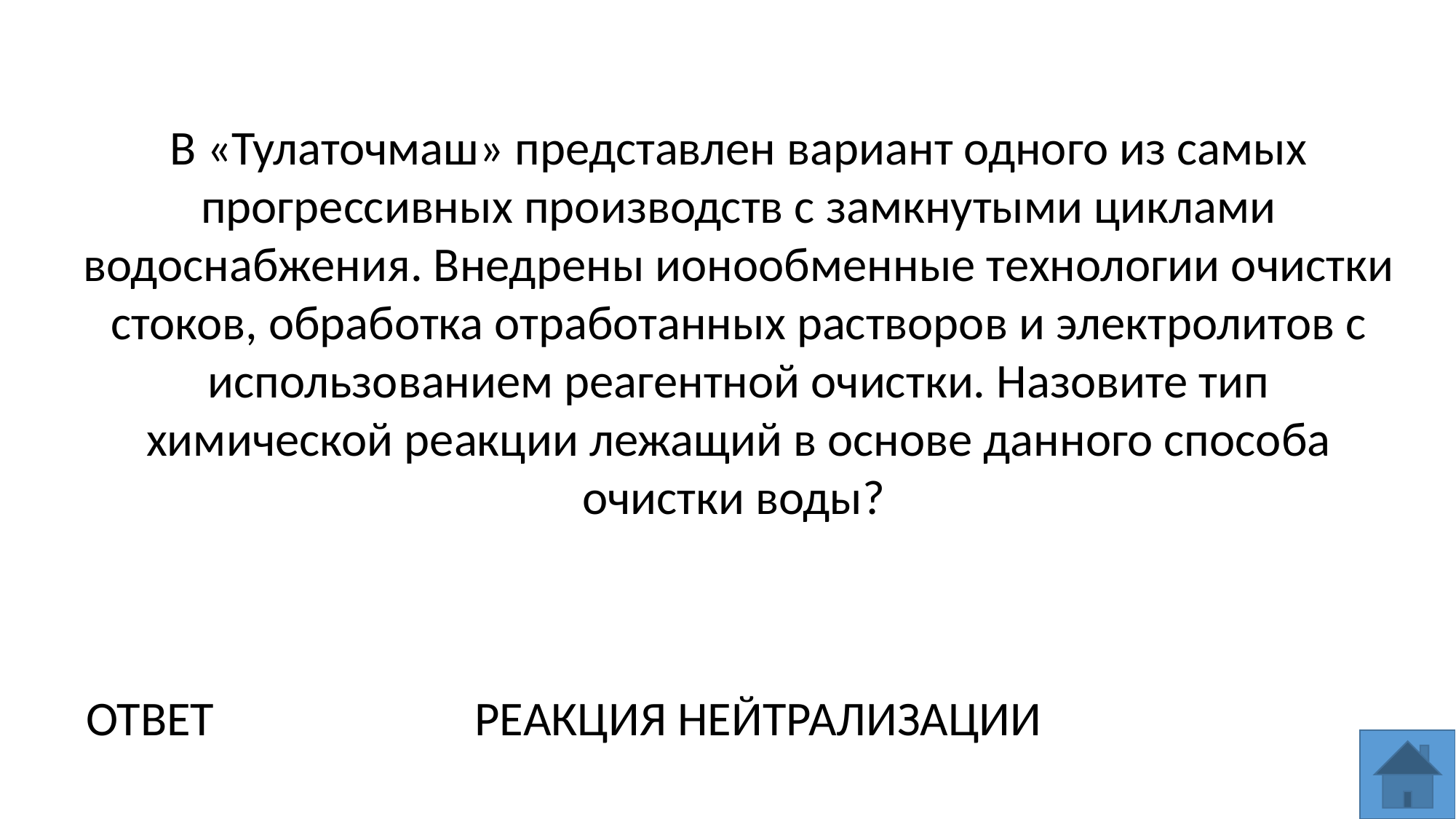

В «Тулаточмаш» представлен вариант одного из самых прогрессивных производств с замкнутыми циклами водоснабжения. Внедрены ионообменные технологии очистки стоков, обработка отработанных растворов и электролитов с использованием реагентной очистки. Назовите тип химической реакции лежащий в основе данного способа очистки воды?
реакция нейтрализации
ОТВЕТ